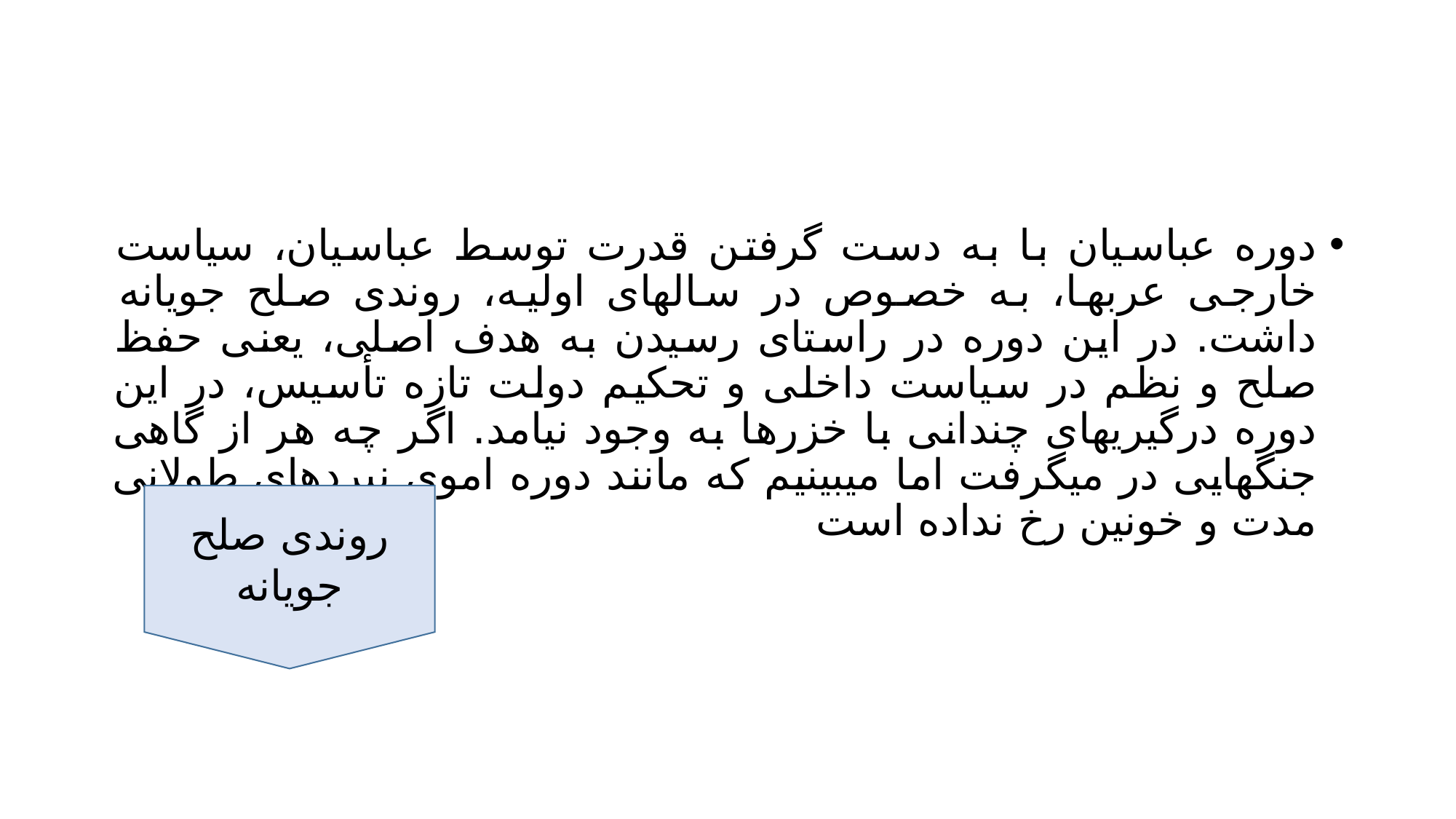

#
دوره عباسیان با به دست گرفتن قدرت توسط عباسیان، سیاست خارجی عربها، به خصوص در سالهای اولیه، روندی صلح جویانه داشت. در این دوره در راستای رسیدن به هدف اصلی، یعنی حفظ صلح و نظم در سیاست داخلی و تحکیم دولت تازه تأسیس، در این دوره درگیریهای چندانی با خزرها به وجود نیامد. اگر چه هر از گاهی جنگهایی در میگرفت اما میبینیم که مانند دوره اموی نبردهای طولانی مدت و خونین رخ نداده است

روندی صلح جویانه